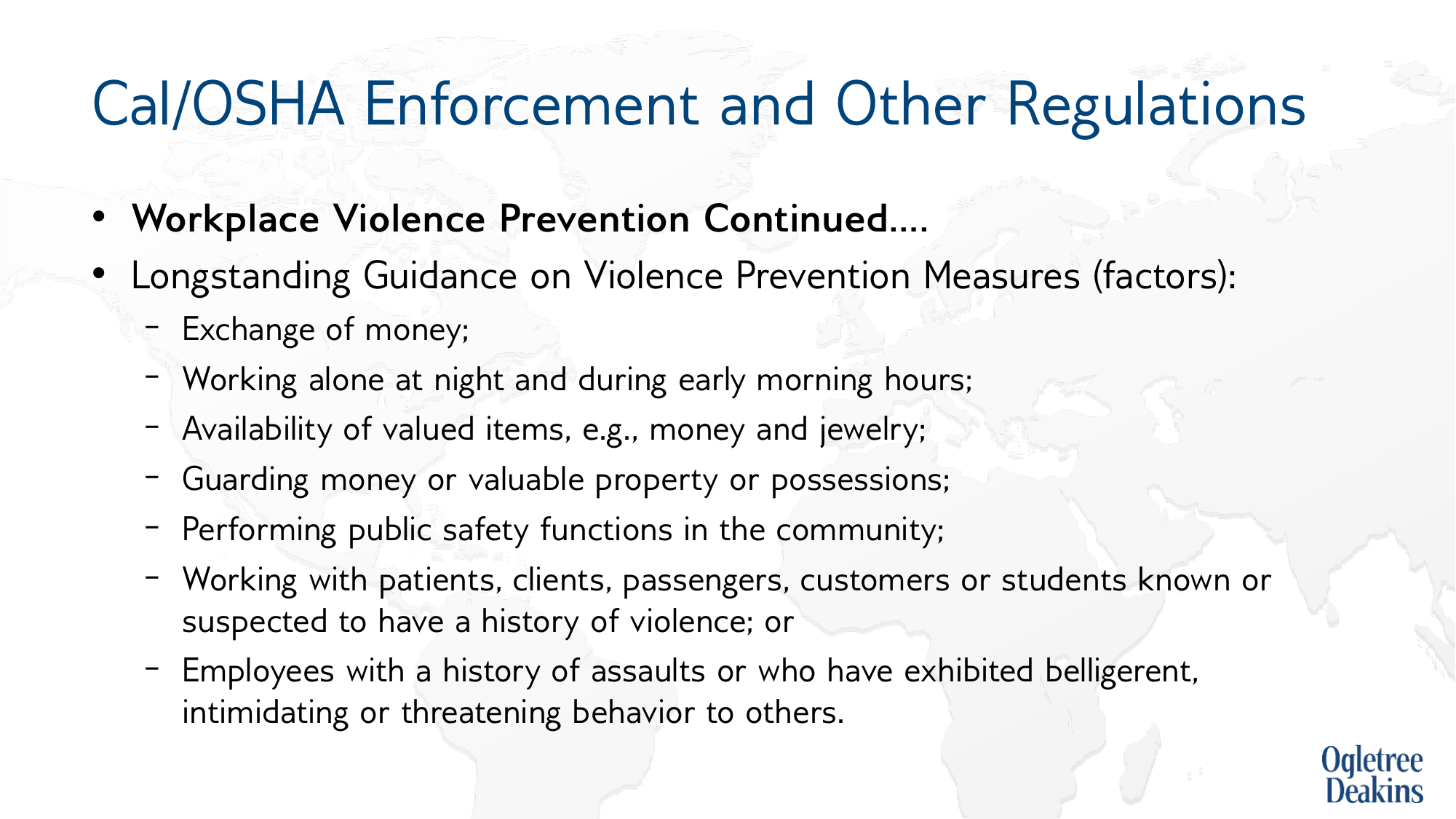

# Cal/OSHA Enforcement and Other Regulations
Workplace Violence Prevention Continued….
Longstanding Guidance on Violence Prevention Measures (factors):
Exchange of money;
Working alone at night and during early morning hours;
Availability of valued items, e.g., money and jewelry;
Guarding money or valuable property or possessions;
Performing public safety functions in the community;
Working with patients, clients, passengers, customers or students known or suspected to have a history of violence; or
Employees with a history of assaults or who have exhibited belligerent, intimidating or threatening behavior to others.